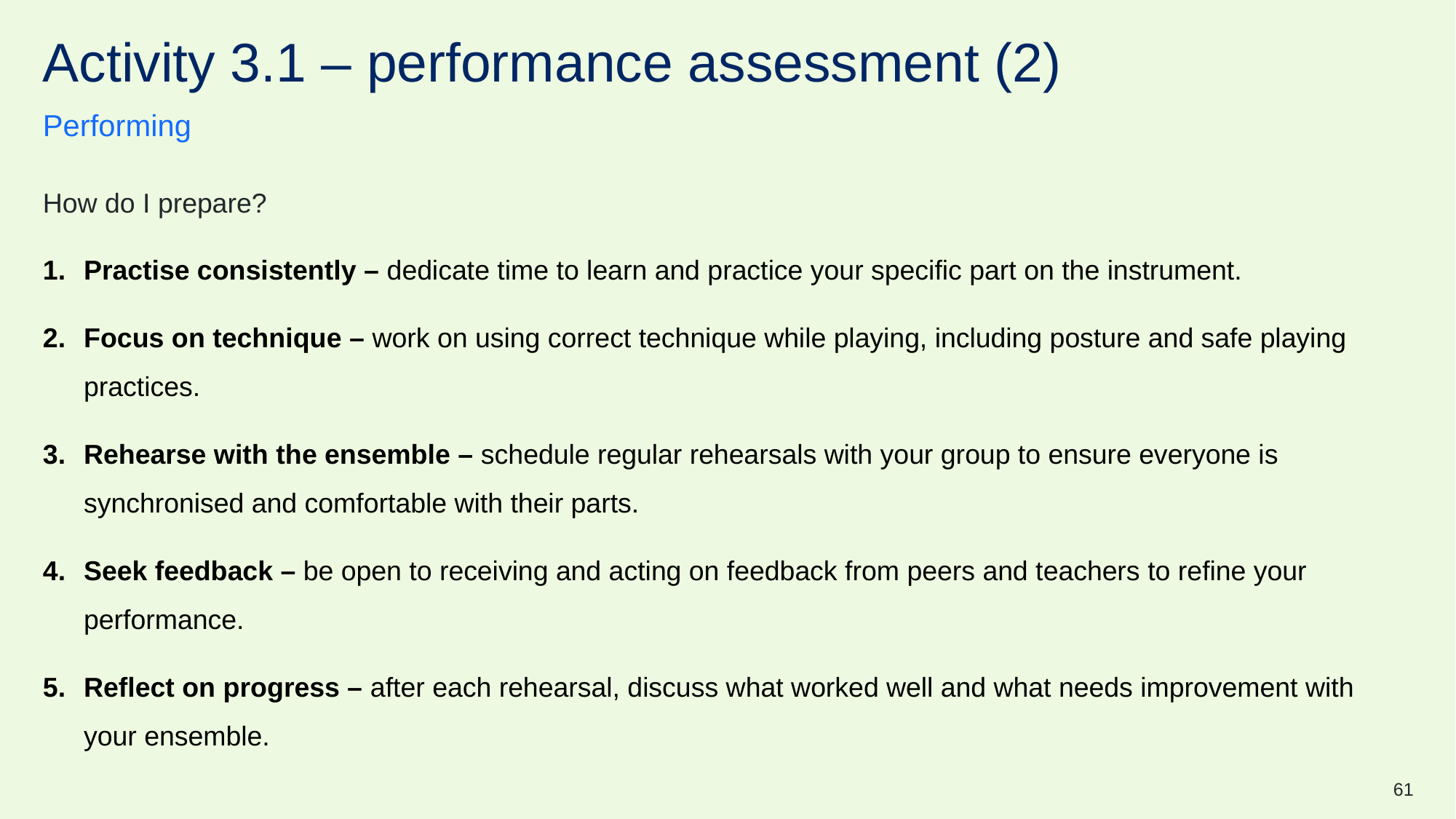

# Activity 3.1 – performance assessment (2)
Performing
How do I prepare?
Practise consistently – dedicate time to learn and practice your specific part on the instrument.
Focus on technique – work on using correct technique while playing, including posture and safe playing practices.
Rehearse with the ensemble – schedule regular rehearsals with your group to ensure everyone is synchronised and comfortable with their parts.
Seek feedback – be open to receiving and acting on feedback from peers and teachers to refine your performance.
Reflect on progress – after each rehearsal, discuss what worked well and what needs improvement with your ensemble.
61